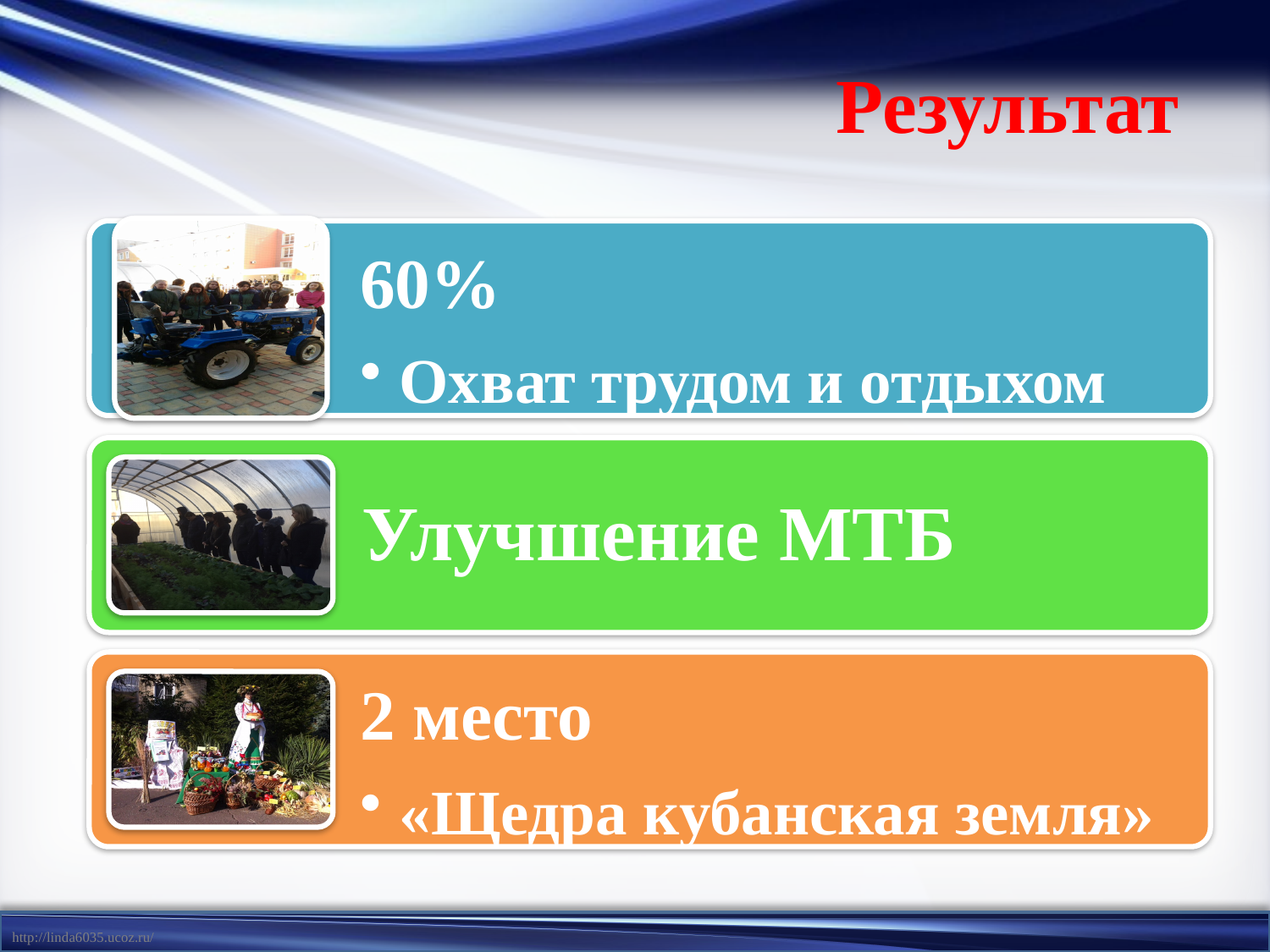

# Результат
60%
Охват трудом и отдыхом
Улучшение МТБ
2 место
«Щедра кубанская земля»